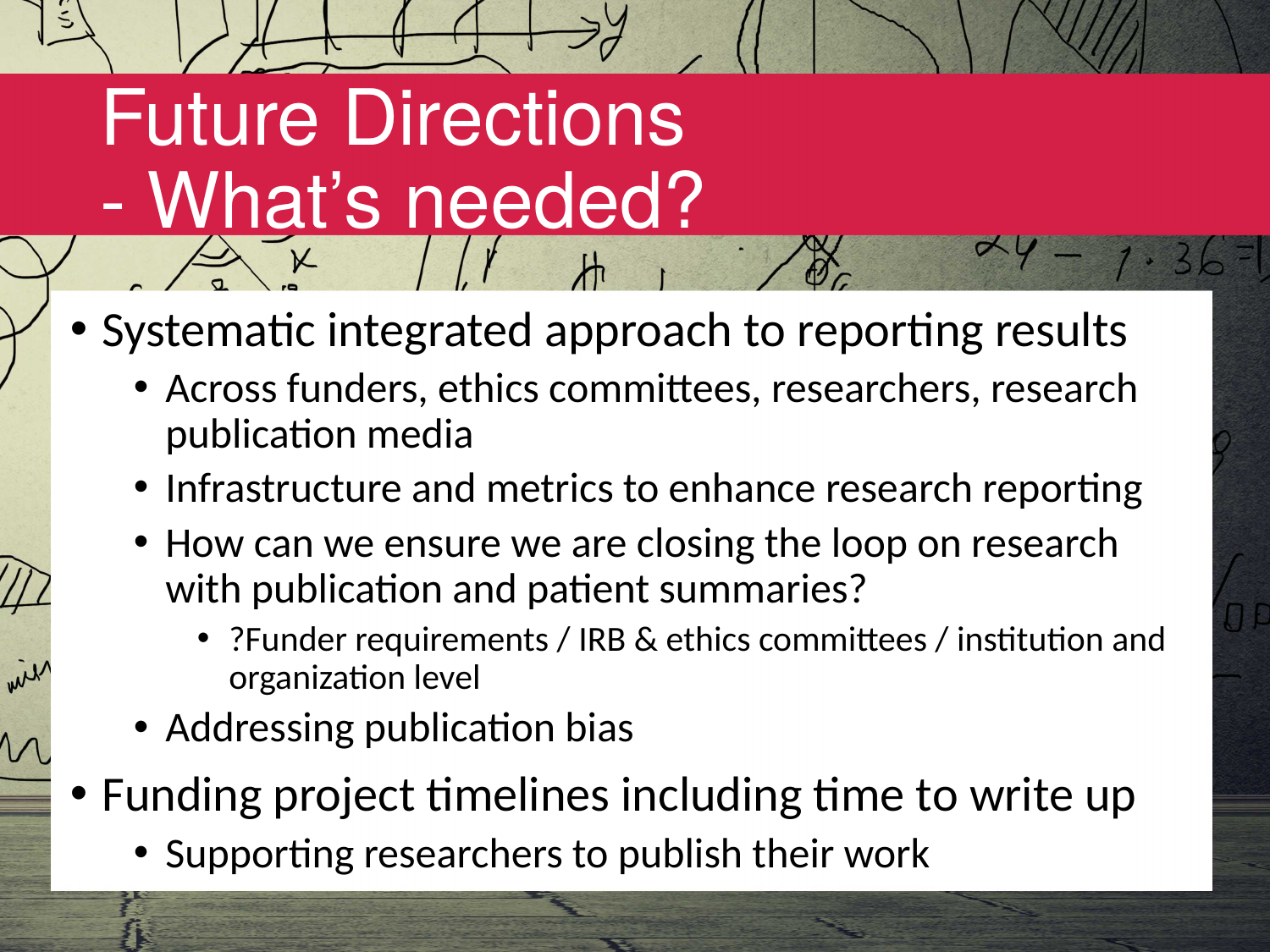

# Future Directions - What’s needed?
Systematic integrated approach to reporting results
Across funders, ethics committees, researchers, research publication media
Infrastructure and metrics to enhance research reporting
How can we ensure we are closing the loop on research with publication and patient summaries?
?Funder requirements / IRB & ethics committees / institution and organization level
Addressing publication bias
Funding project timelines including time to write up
Supporting researchers to publish their work